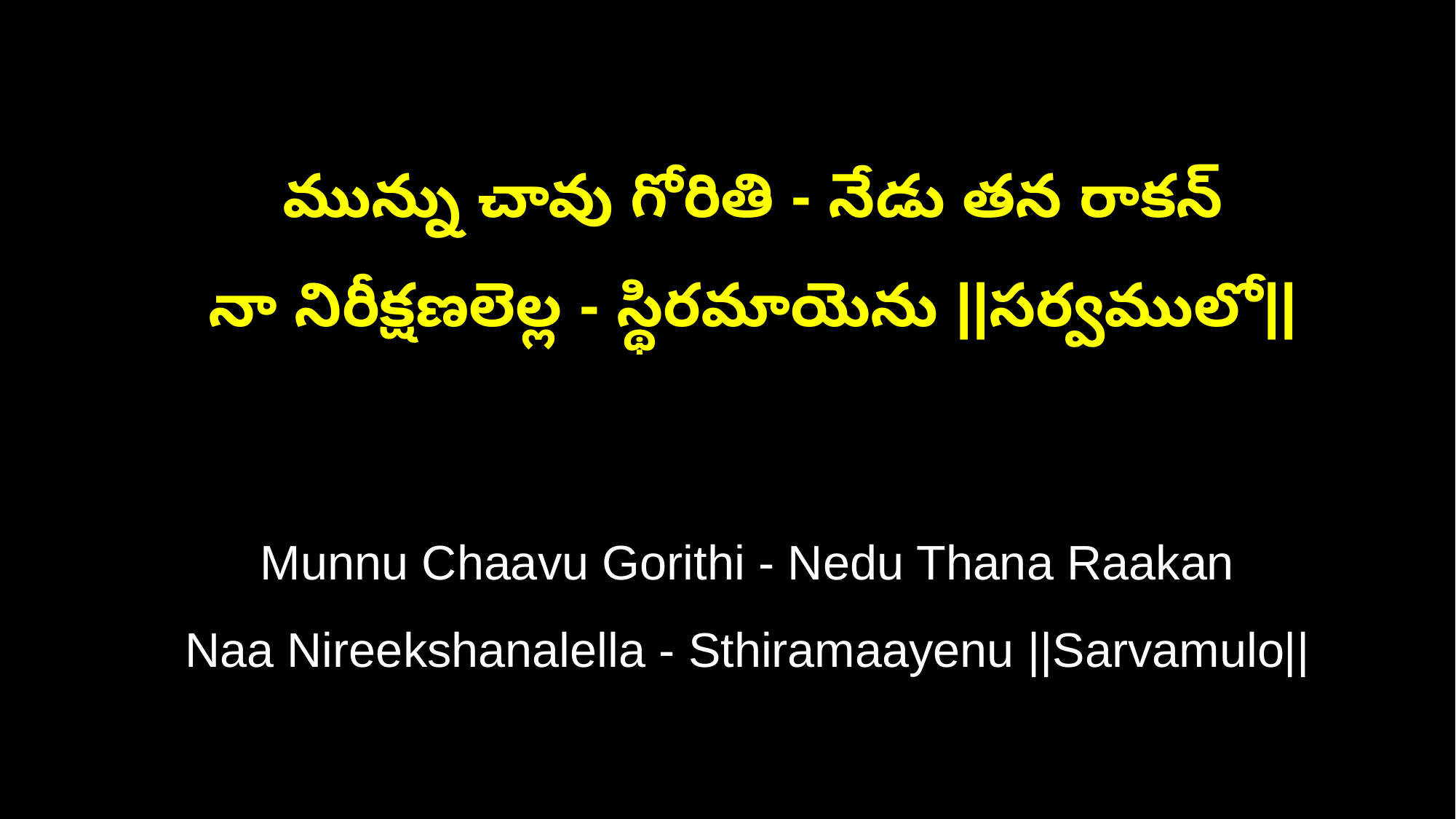

మున్ను చావు గోరితి - నేడు తన రాకన్
   నా నిరీక్షణలెల్ల - స్థిరమాయెను ||సర్వములో||
   Munnu Chaavu Gorithi - Nedu Thana Raakan
   Naa Nireekshanalella - Sthiramaayenu ||Sarvamulo||